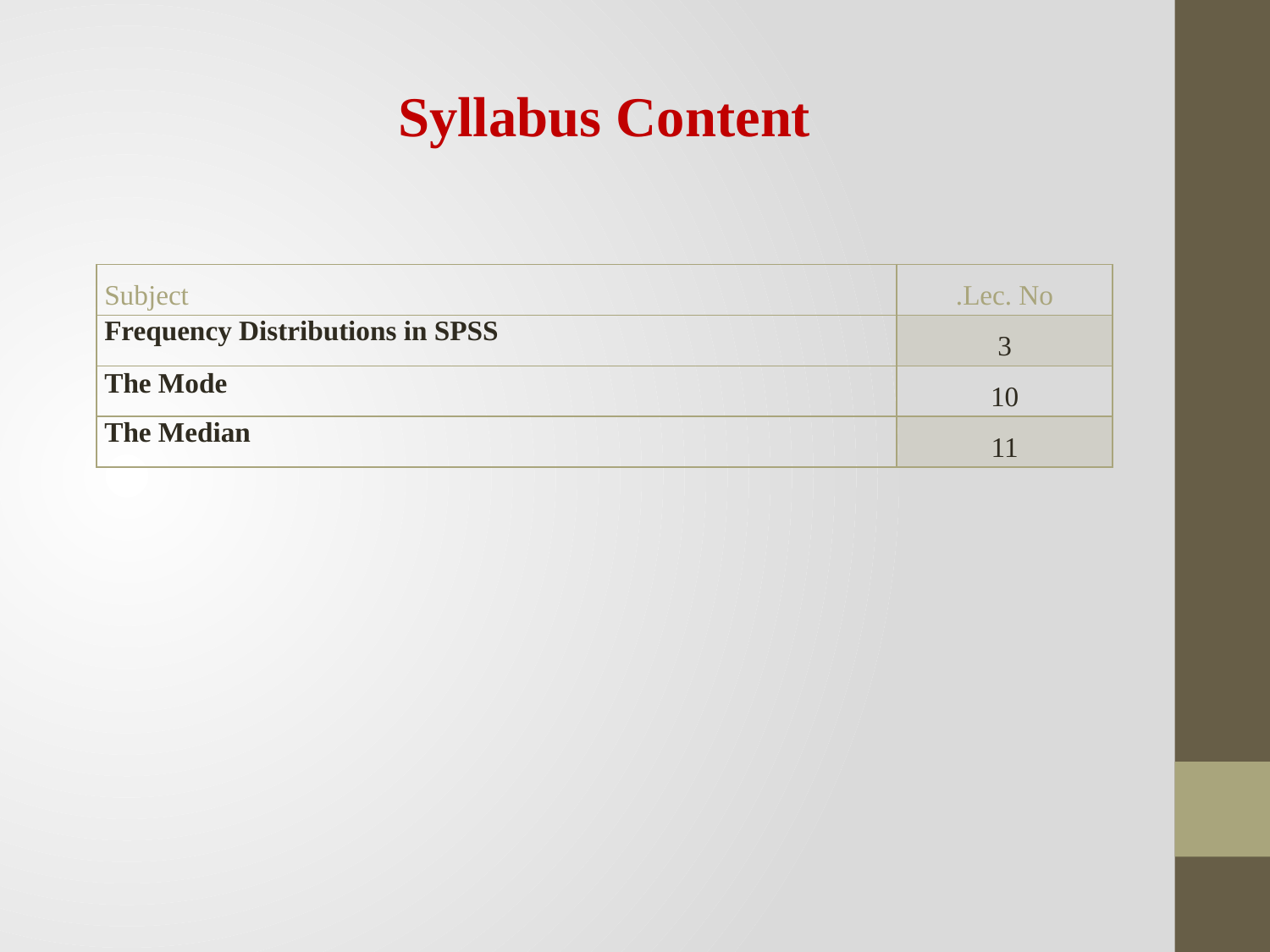

Syllabus Content
| Subject | Lec. No. |
| --- | --- |
| Frequency Distributions in SPSS | 3 |
| The Mode | 10 |
| The Median | 11 |